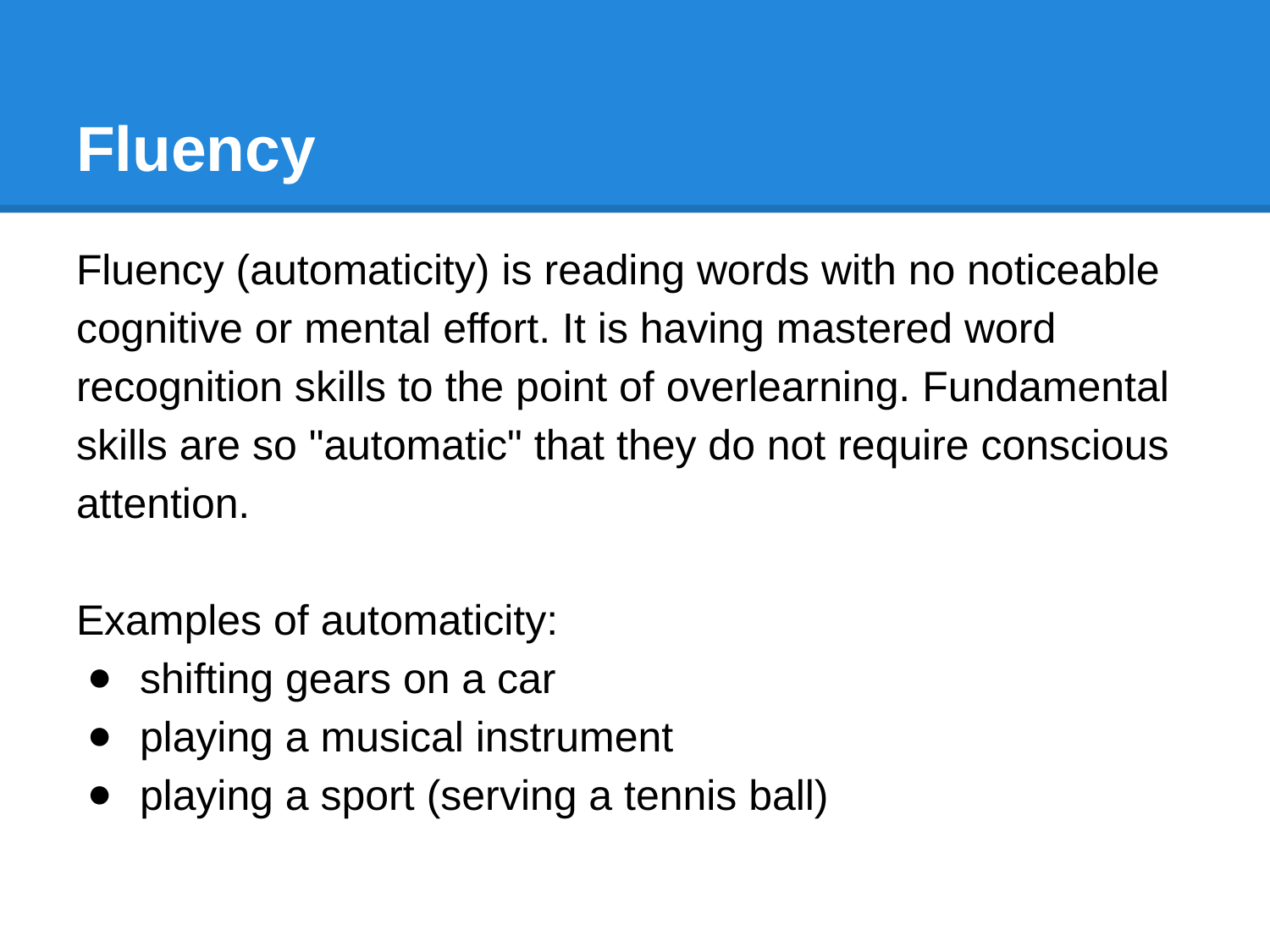

# Fluency
Fluency (automaticity) is reading words with no noticeable cognitive or mental effort. It is having mastered word recognition skills to the point of overlearning. Fundamental skills are so "automatic" that they do not require conscious attention.

Examples of automaticity:
shifting gears on a car
playing a musical instrument
playing a sport (serving a tennis ball)